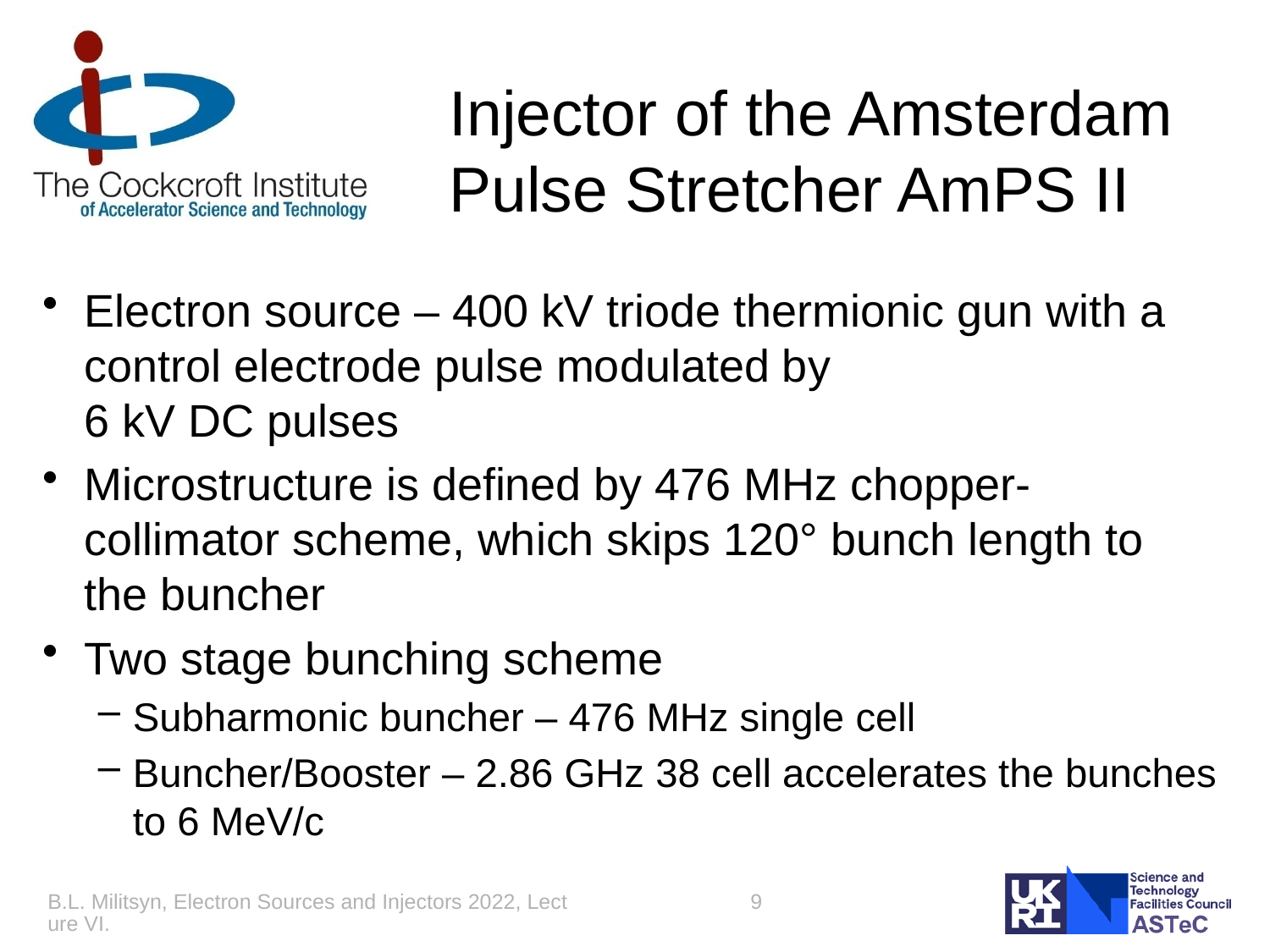

# Injector of the Amsterdam Pulse Stretcher AmPS II
Electron source – 400 kV triode thermionic gun with a control electrode pulse modulated by
6 kV DC pulses
Microstructure is defined by 476 MHz chopper-collimator scheme, which skips 120° bunch length to the buncher
Two stage bunching scheme
Subharmonic buncher – 476 MHz single cell
Buncher/Booster – 2.86 GHz 38 cell accelerates the bunches to 6 MeV/c

B.L. Militsyn, Electron Sources and Injectors 2022, Lecture VI.
9